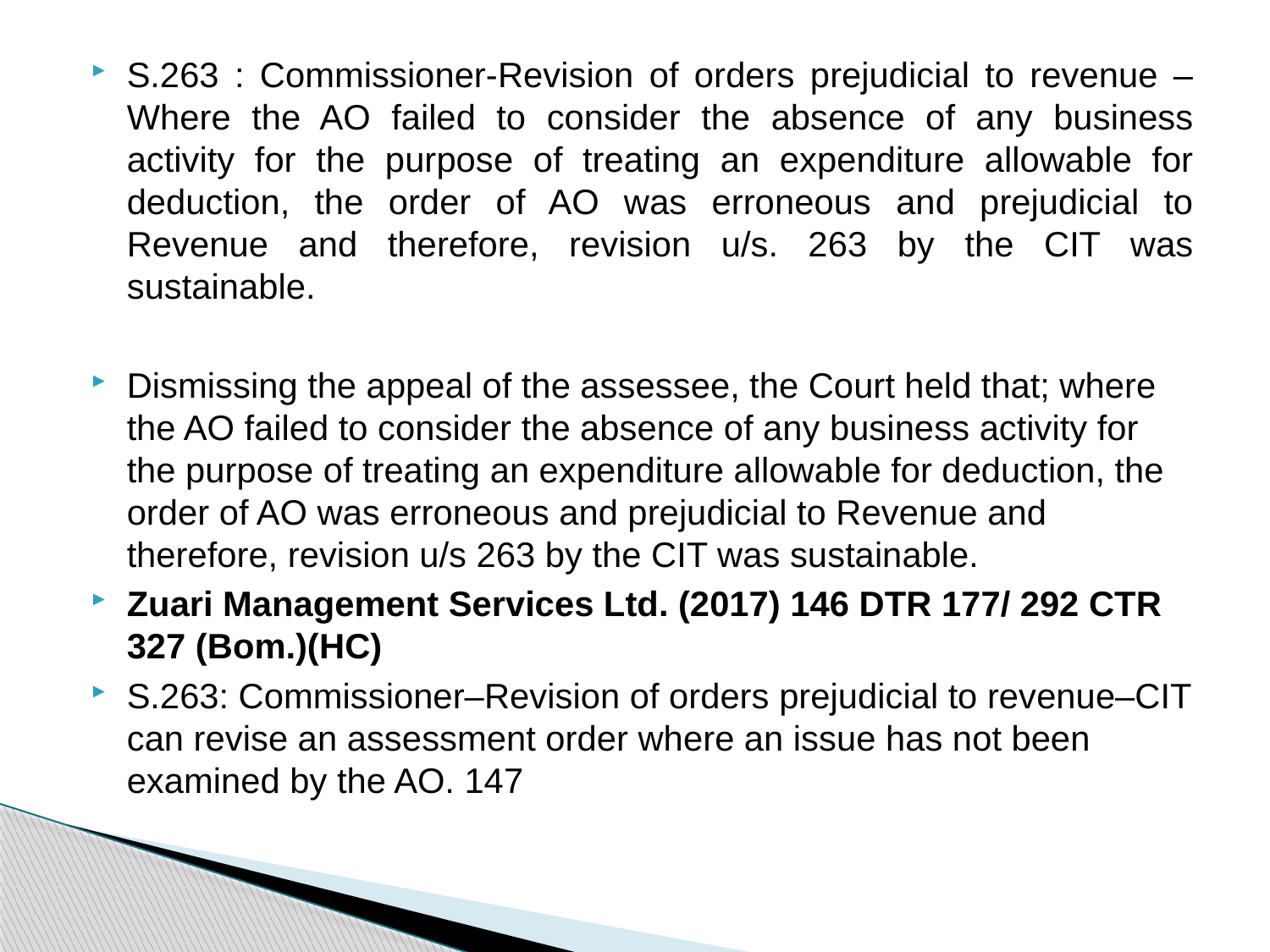

S.263 : Commissioner-Revision of orders prejudicial to revenue – Where the AO failed to consider the absence of any business activity for the purpose of treating an expenditure allowable for deduction, the order of AO was erroneous and prejudicial to Revenue and therefore, revision u/s. 263 by the CIT was sustainable.

Dismissing the appeal of the assessee, the Court held that; where the AO failed to consider the absence of any business activity for the purpose of treating an expenditure allowable for deduction, the order of AO was erroneous and prejudicial to Revenue and therefore, revision u/s 263 by the CIT was sustainable.
Zuari Management Services Ltd. (2017) 146 DTR 177/ 292 CTR 327 (Bom.)(HC)
S.263: Commissioner–Revision of orders prejudicial to revenue–CIT can revise an assessment order where an issue has not been examined by the AO. 147